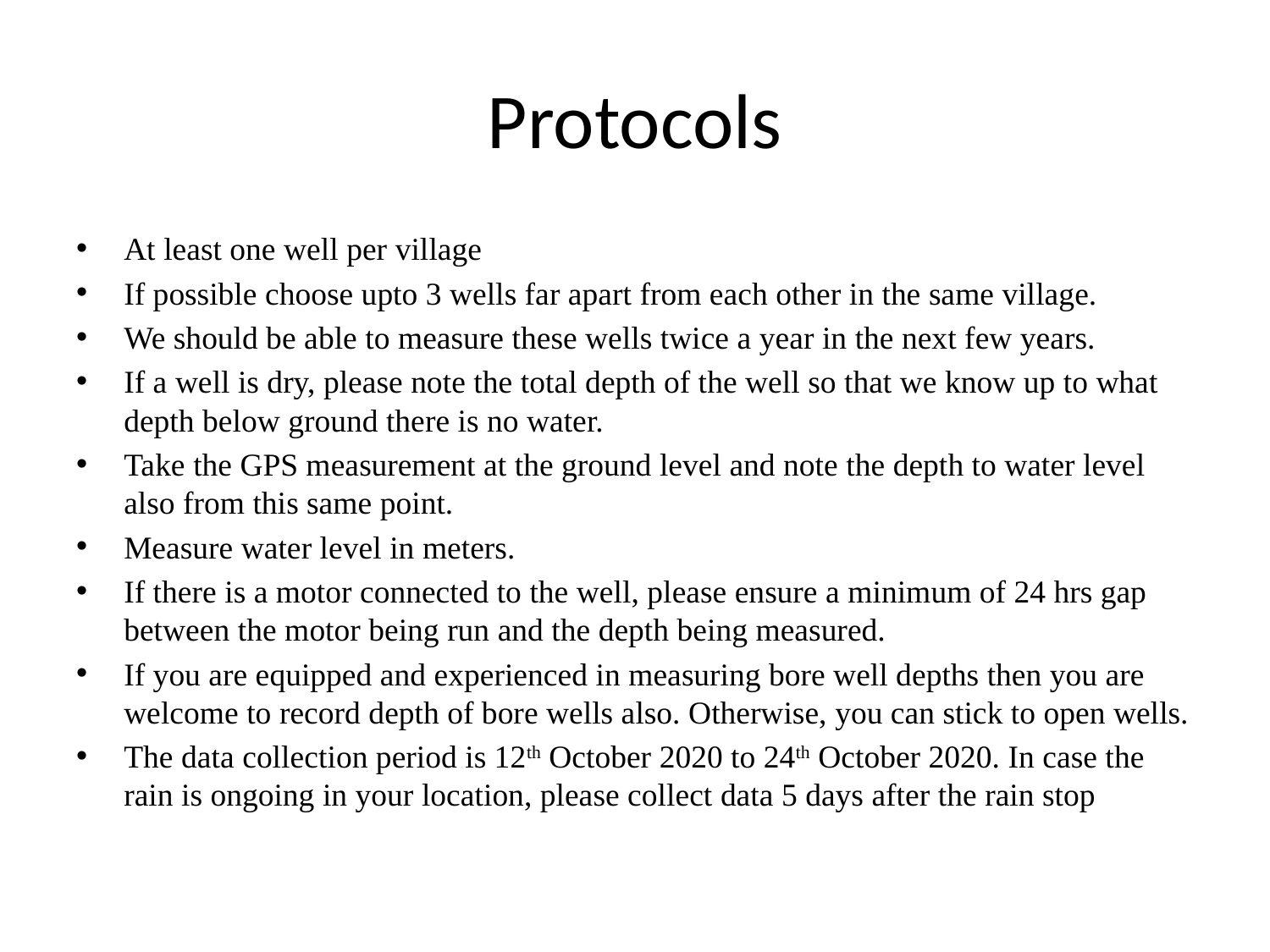

# Protocols
At least one well per village
If possible choose upto 3 wells far apart from each other in the same village.
We should be able to measure these wells twice a year in the next few years.
If a well is dry, please note the total depth of the well so that we know up to what depth below ground there is no water.
Take the GPS measurement at the ground level and note the depth to water level also from this same point.
Measure water level in meters.
If there is a motor connected to the well, please ensure a minimum of 24 hrs gap between the motor being run and the depth being measured.
If you are equipped and experienced in measuring bore well depths then you are welcome to record depth of bore wells also. Otherwise, you can stick to open wells.
The data collection period is 12th October 2020 to 24th October 2020. In case the rain is ongoing in your location, please collect data 5 days after the rain stop